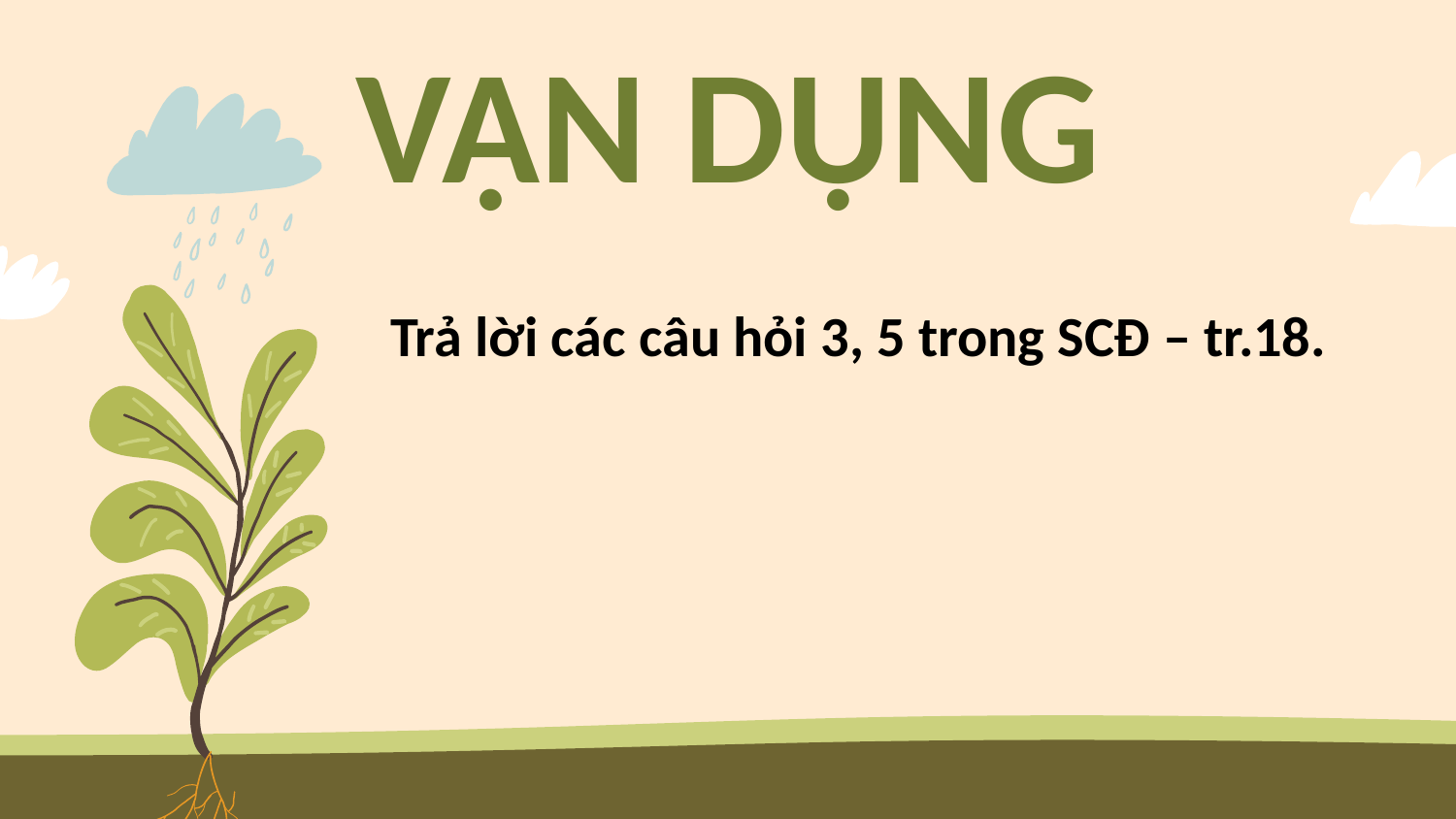

# VẬN DỤNG

Trả lời các câu hỏi 3, 5 trong SCĐ – tr.18.